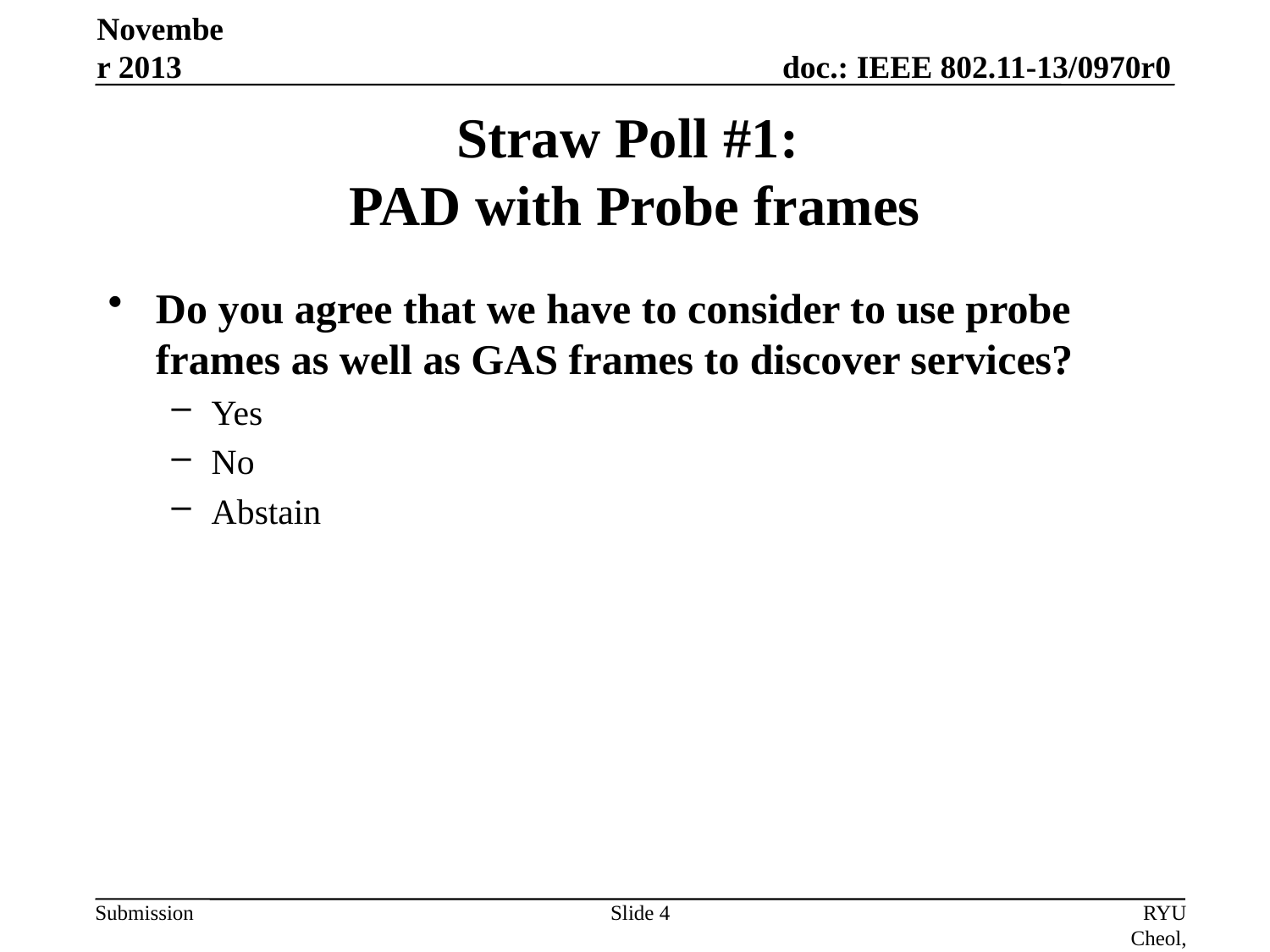

November 2013
# Straw Poll #1: PAD with Probe frames
Do you agree that we have to consider to use probe frames as well as GAS frames to discover services?
Yes
No
Abstain
Slide 4
RYU Cheol, ETRI